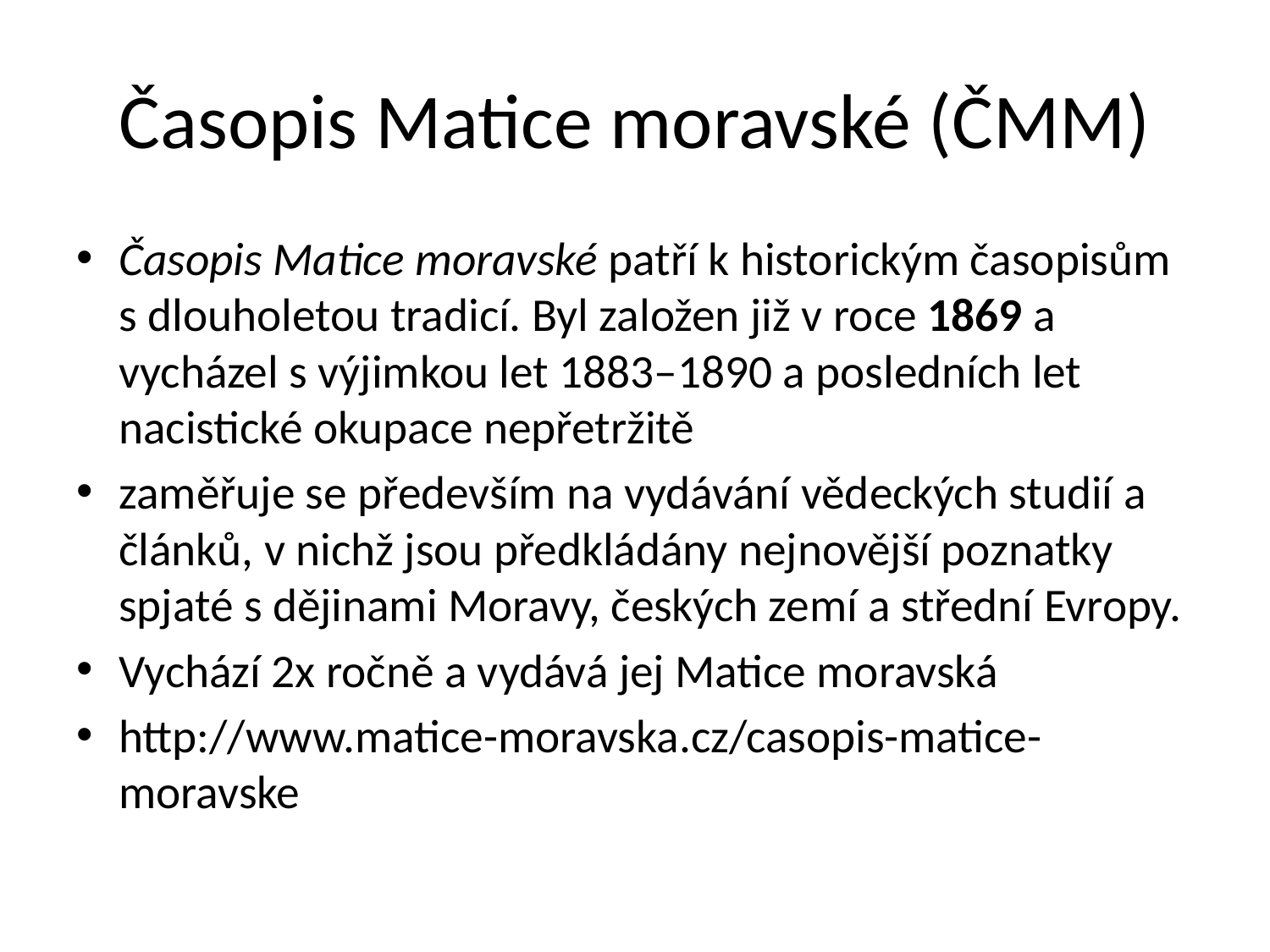

# Časopis Matice moravské (ČMM)
Časopis Matice moravské patří k historickým časopisům s dlouholetou tradicí. Byl založen již v roce 1869 a vycházel s výjimkou let 1883–1890 a posledních let nacistické okupace nepřetržitě
zaměřuje se především na vydávání vědeckých studií a článků, v nichž jsou předkládány nejnovější poznatky spjaté s dějinami Moravy, českých zemí a střední Evropy.
Vychází 2x ročně a vydává jej Matice moravská
http://www.matice-moravska.cz/casopis-matice-moravske